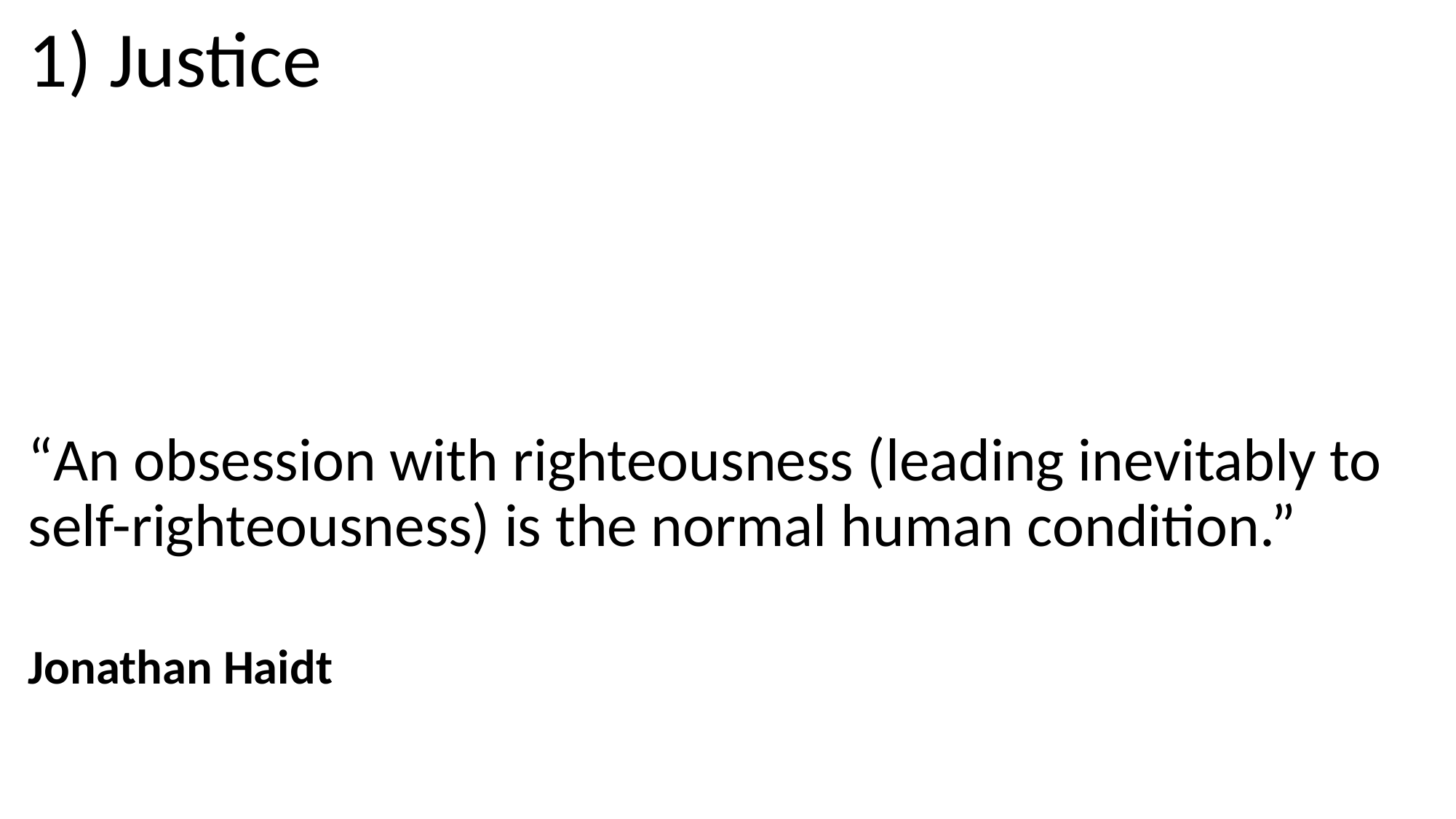

1) Justice

“An obsession with righteousness (leading inevitably to self-righteousness) is the normal human condition.”

Jonathan Haidt